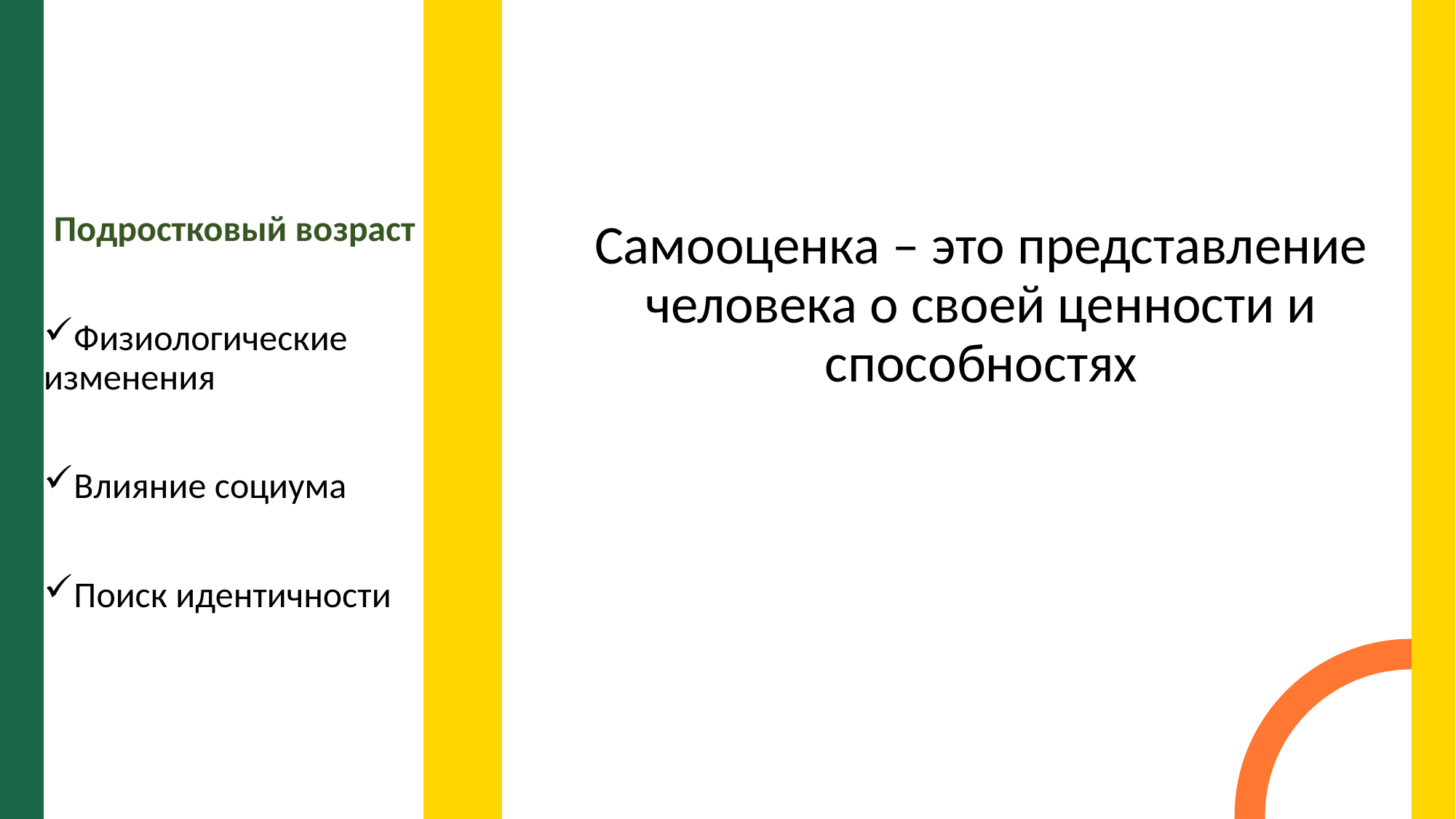

Подростковый возраст

Физиологические изменения

Влияние социума

Поиск идентичности
Самооценка – это представление человека о своей ценности и способностях